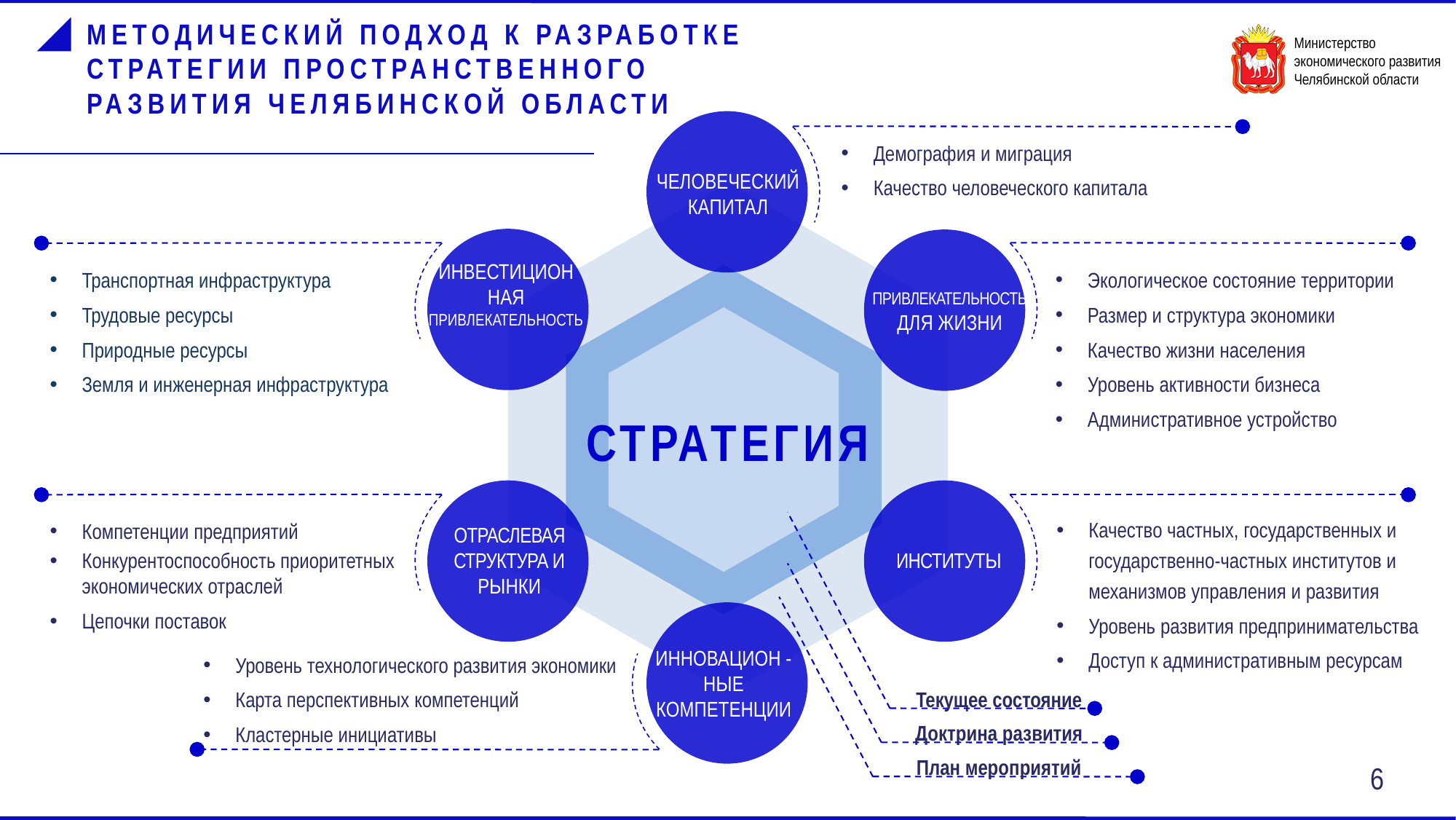

МЕТОДИЧЕСКИЙ ПОДХОД К РАЗРАБОТКЕ СТРАТЕГИИ ПРОСТРАНСТВЕННОГО РАЗВИТИЯ ЧЕЛЯБИНСКОЙ ОБЛАСТИ
Демография и миграция
Качество человеческого капитала
ЧЕЛОВЕЧЕСКИЙ КАПИТАЛ
ИНВЕСТИЦИОН
НАЯ ПРИВЛЕКАТЕЛЬНОСТЬ
Транспортная инфраструктура
Трудовые ресурсы
Природные ресурсы
Земля и инженерная инфраструктура
Экологическое состояние территории
Размер и структура экономики
Качество жизни населения
Уровень активности бизнеса
Административное устройство
ПРИВЛЕКАТЕЛЬНОСТЬ ДЛЯ ЖИЗНИ
СТРАТЕГИЯ
Качество частных, государственных и государственно-частных институтов и механизмов управления и развития
Уровень развития предпринимательства
Доступ к административным ресурсам

Компетенции предприятий
Конкурентоспособность приоритетных экономических отраслей
Цепочки поставок
ОТРАСЛЕВАЯ СТРУКТУРА И
РЫНКИ
ИНСТИТУТЫ
Уровень технологического развития экономики
Карта перспективных компетенций
Кластерные инициативы

ИННОВАЦИОН -
НЫЕ КОМПЕТЕНЦИИ
Текущее состояние
Доктрина развития
План мероприятий
6